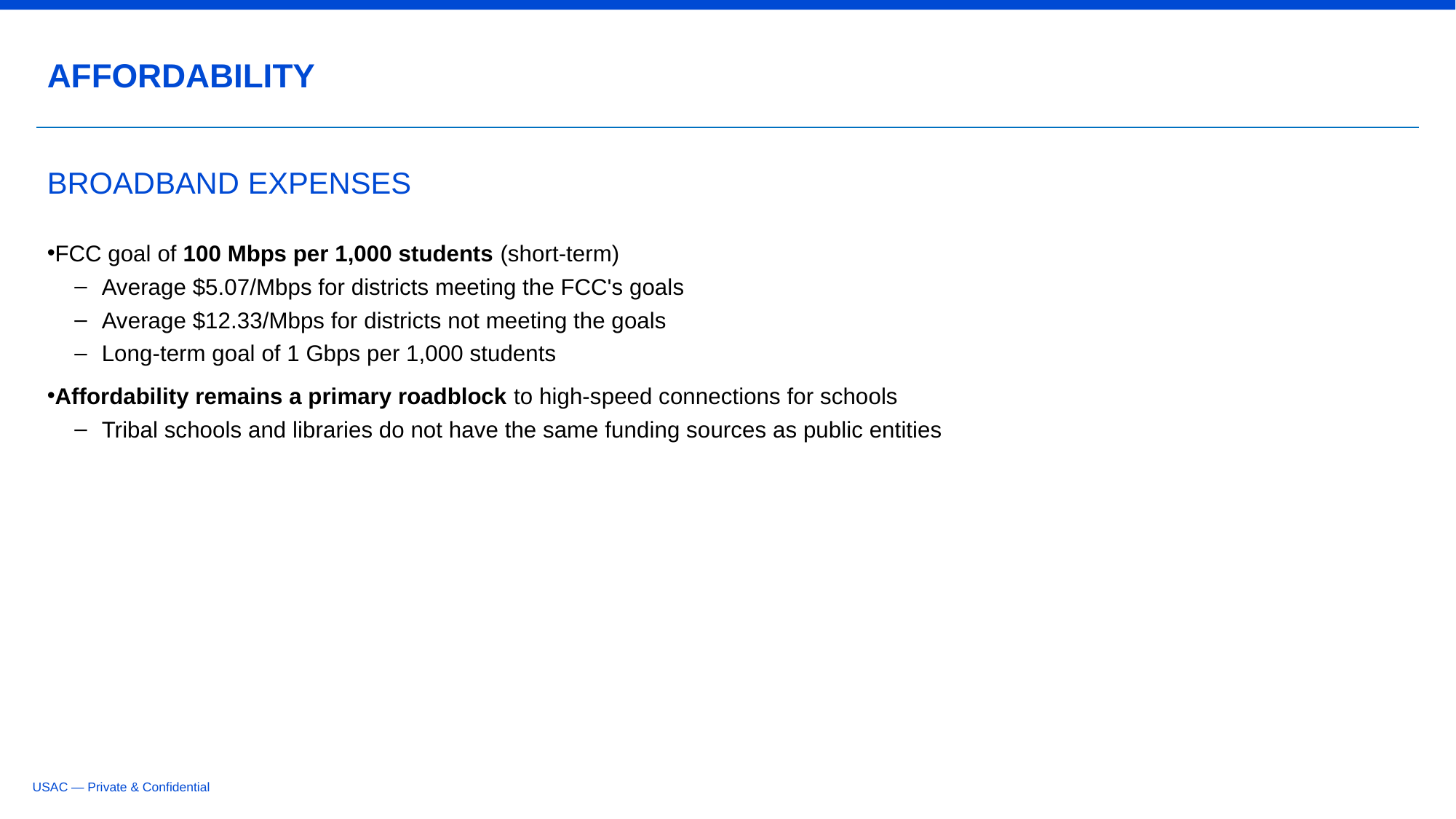

AFFORDABILITY
# BROADBAND EXPENSES
FCC goal of 100 Mbps per 1,000 students (short-term)
Average $5.07/Mbps for districts meeting the FCC's goals
Average $12.33/Mbps for districts not meeting the goals
Long-term goal of 1 Gbps per 1,000 students
Affordability remains a primary roadblock to high-speed connections for schools
Tribal schools and libraries do not have the same funding sources as public entities